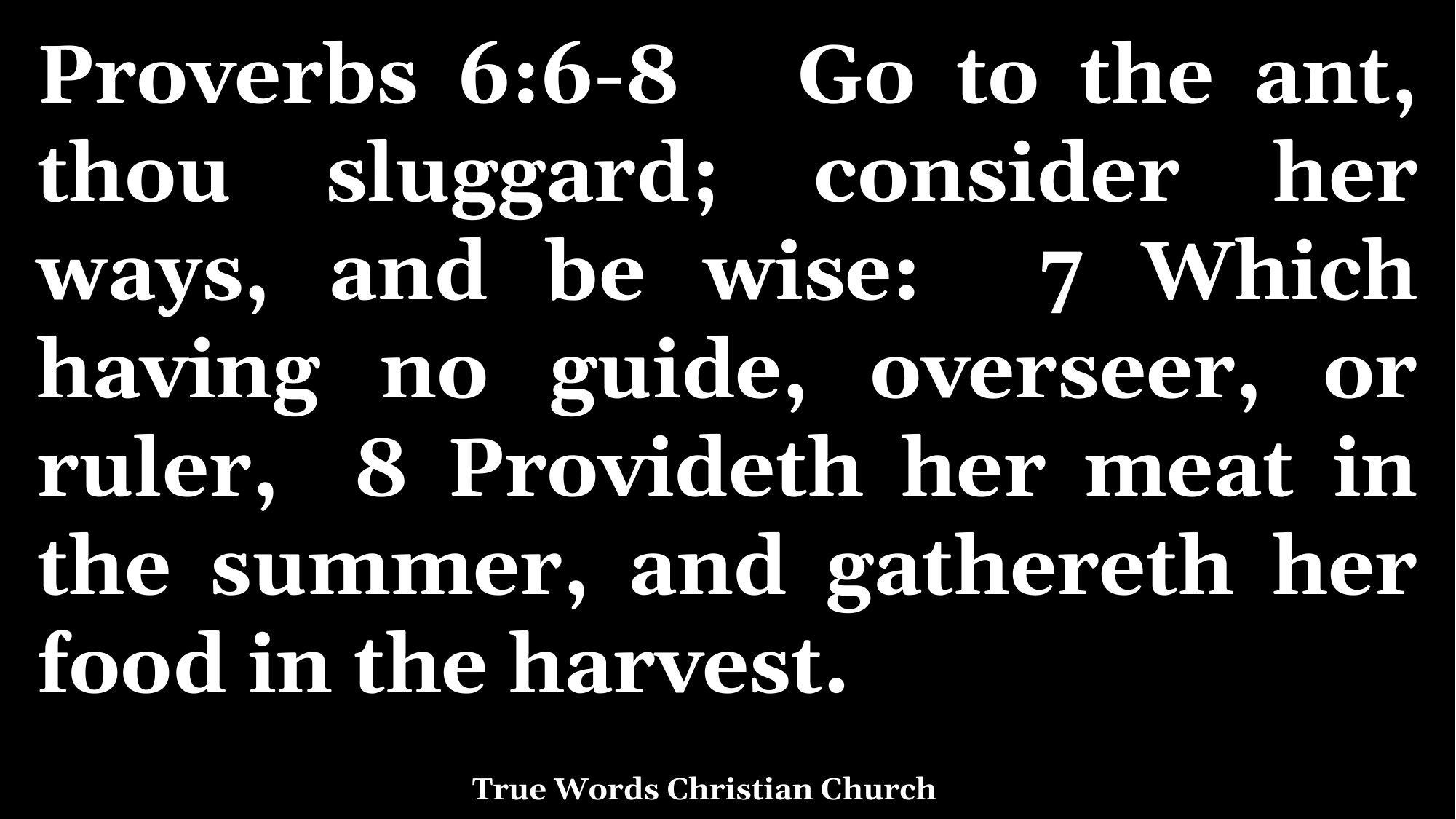

Proverbs 6:6-8   Go to the ant, thou sluggard; consider her ways, and be wise:  7 Which having no guide, overseer, or ruler,  8 Provideth her meat in the summer, and gathereth her food in the harvest.
True Words Christian Church